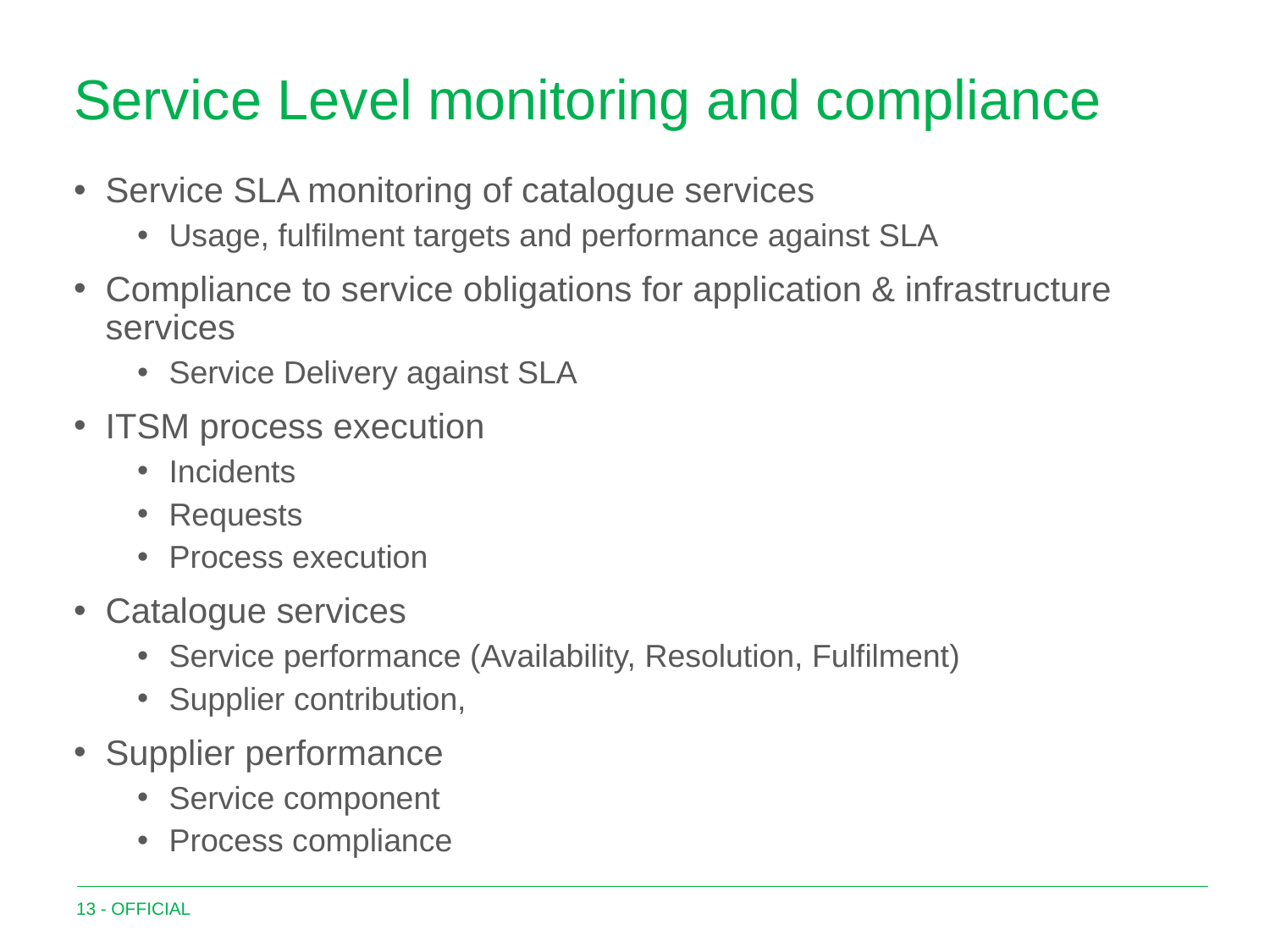

# Service Level monitoring and compliance
Service SLA monitoring of catalogue services
Usage, fulfilment targets and performance against SLA
Compliance to service obligations for application & infrastructure services
Service Delivery against SLA
ITSM process execution
Incidents
Requests
Process execution
Catalogue services
Service performance (Availability, Resolution, Fulfilment)
Supplier contribution,
Supplier performance
Service component
Process compliance

13 - OFFICIAL